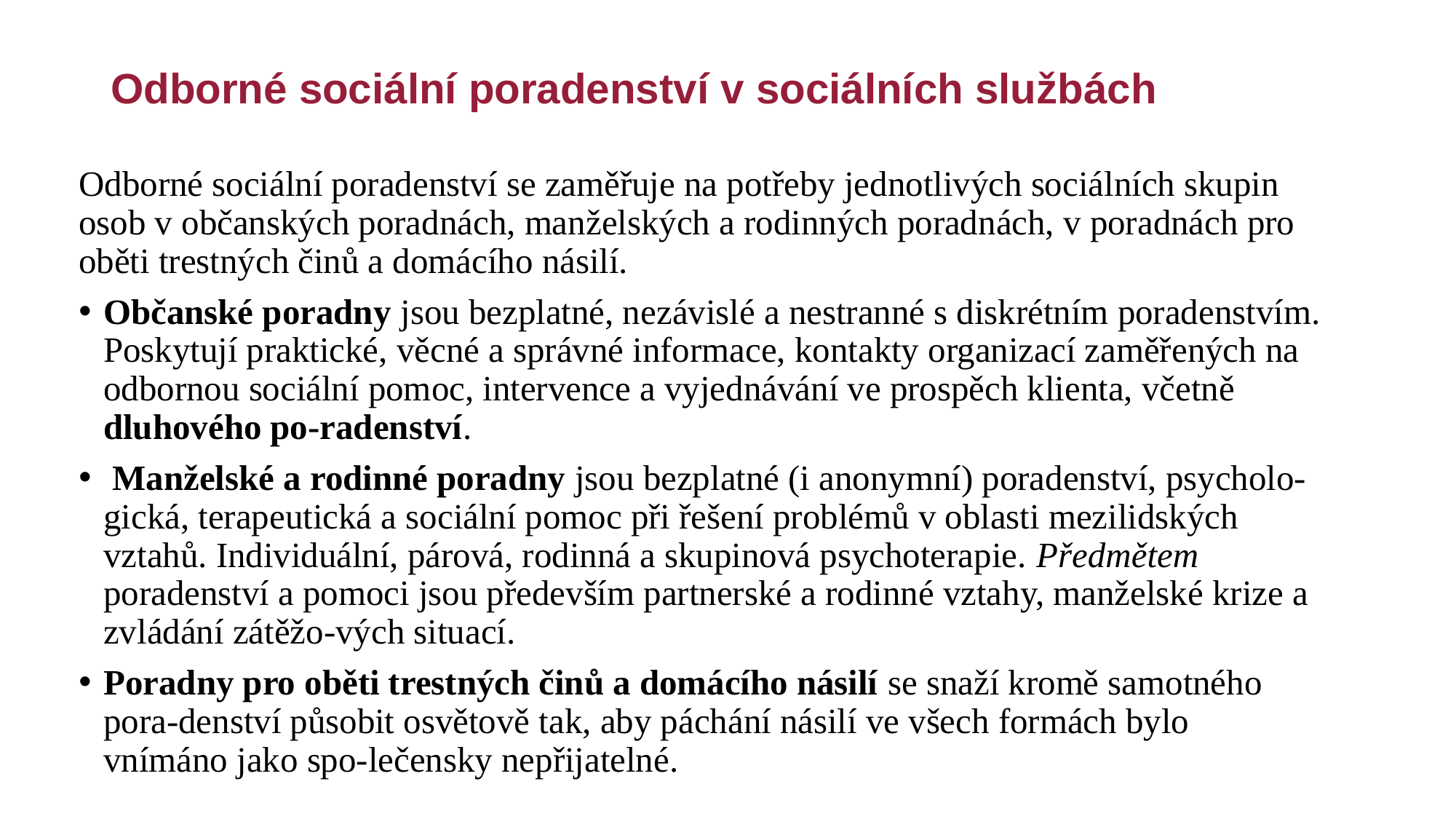

# Odborné sociální poradenství v sociálních službách
Odborné sociální poradenství se zaměřuje na potřeby jednotlivých sociálních skupin osob v občanských poradnách, manželských a rodinných poradnách, v poradnách pro oběti trestných činů a domácího násilí.
Občanské poradny jsou bezplatné, nezávislé a nestranné s diskrétním poradenstvím. Poskytují praktické, věcné a správné informace, kontakty organizací zaměřených na odbornou sociální pomoc, intervence a vyjednávání ve prospěch klienta, včetně dluhového po-radenství.
 Manželské a rodinné poradny jsou bezplatné (i anonymní) poradenství, psycholo-gická, terapeutická a sociální pomoc při řešení problémů v oblasti mezilidských vztahů. Individuální, párová, rodinná a skupinová psychoterapie. Předmětem poradenství a pomoci jsou především partnerské a rodinné vztahy, manželské krize a zvládání zátěžo-vých situací.
Poradny pro oběti trestných činů a domácího násilí se snaží kromě samotného pora-denství působit osvětově tak, aby páchání násilí ve všech formách bylo vnímáno jako spo-lečensky nepřijatelné.